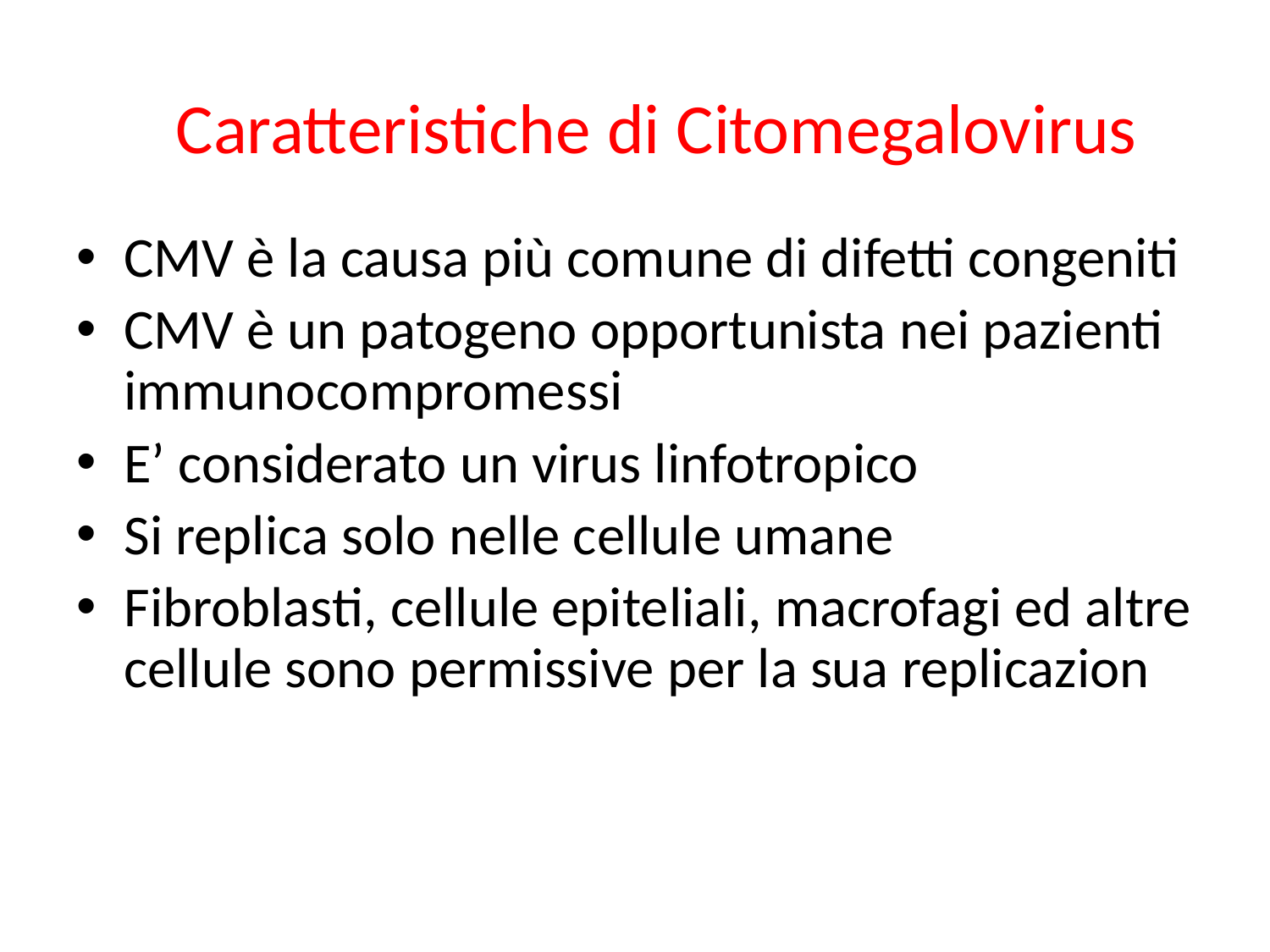

# Caratteristiche di Citomegalovirus
CMV è la causa più comune di difetti congeniti
CMV è un patogeno opportunista nei pazienti  immunocompromessi
E’ considerato un virus linfotropico
Si replica solo nelle cellule umane
Fibroblasti, cellule epiteliali, macrofagi ed altre cellule sono permissive per la sua replicazione